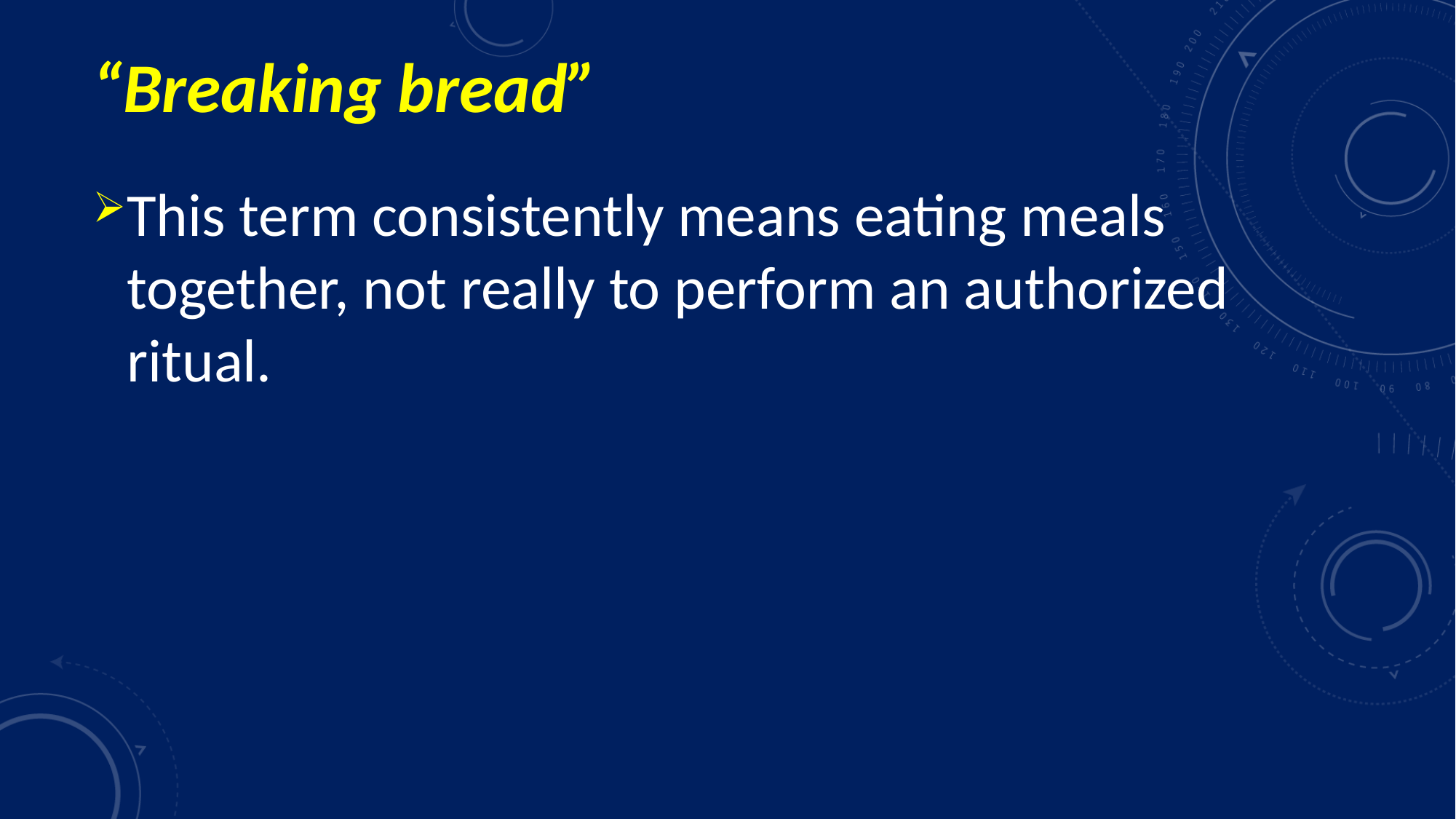

# “Breaking bread”
This term consistently means eating meals together, not really to perform an authorized ritual.